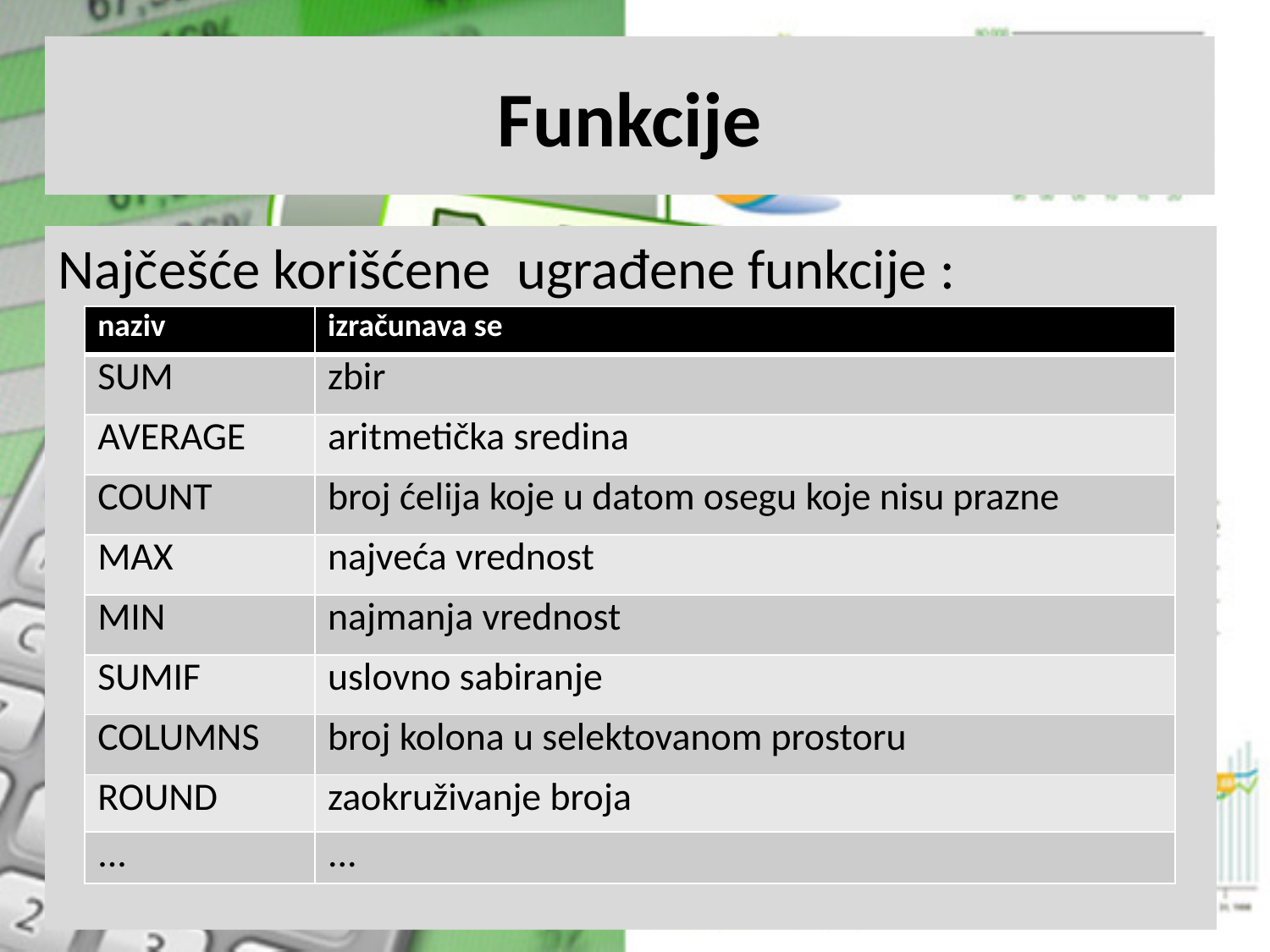

# Funkcije
Najčešće korišćene  ugrađene funkcije :

| naziv | izračunava se |
| --- | --- |
| SUM | zbir |
| AVERAGE | aritmetička sredina |
| COUNT | broj ćelija koje u datom osegu koje nisu prazne |
| MAX | najveća vrednost |
| MIN | najmanja vrednost |
| SUMIF | uslovno sabiranje |
| COLUMNS | broj kolona u selektovanom prostoru |
| ROUND | zaokruživanje broja |
| ... | ... |